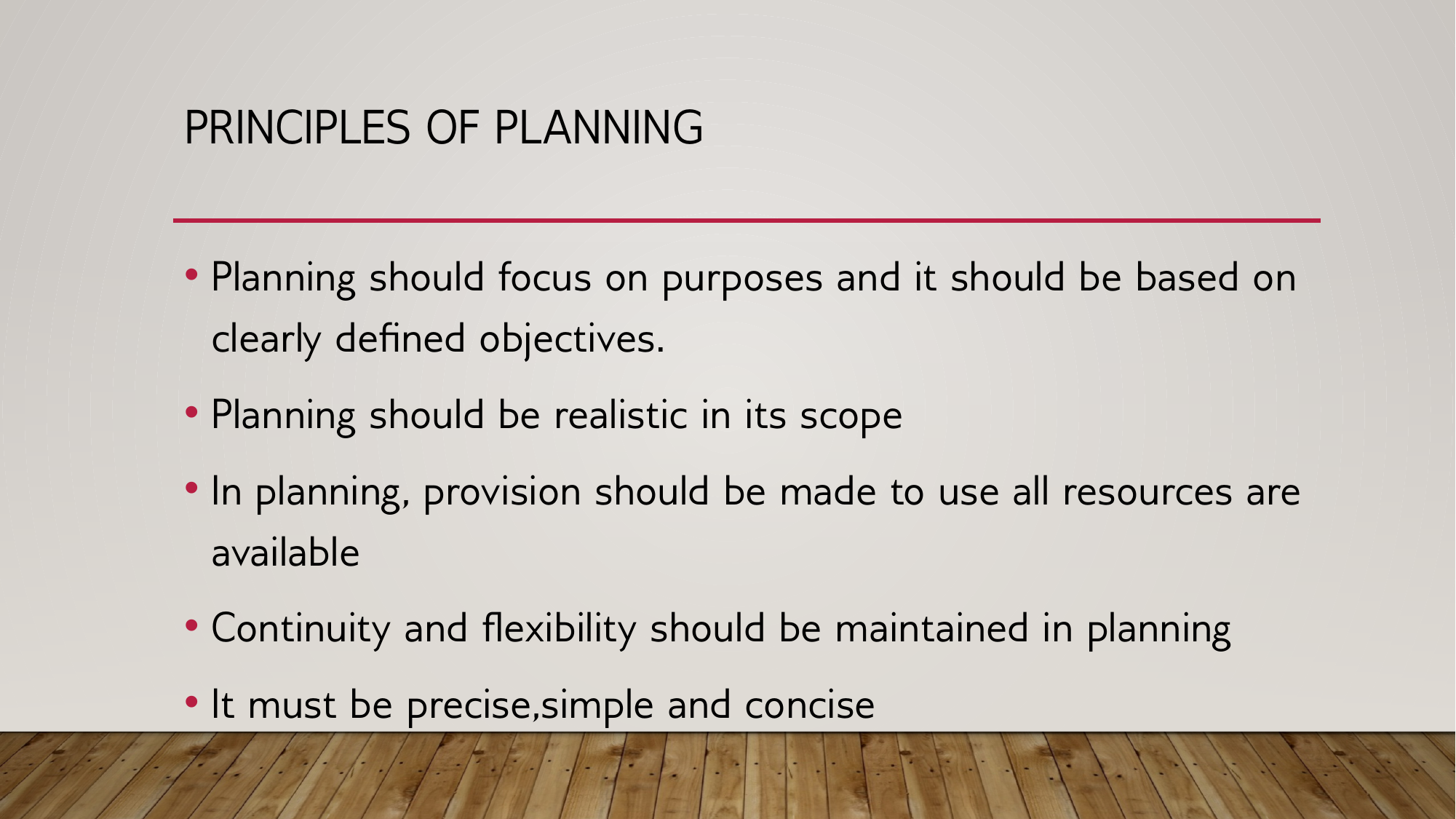

# Principles of planning
Planning should focus on purposes and it should be based on clearly defined objectives.
Planning should be realistic in its scope
In planning, provision should be made to use all resources are available
Continuity and flexibility should be maintained in planning
It must be precise,simple and concise